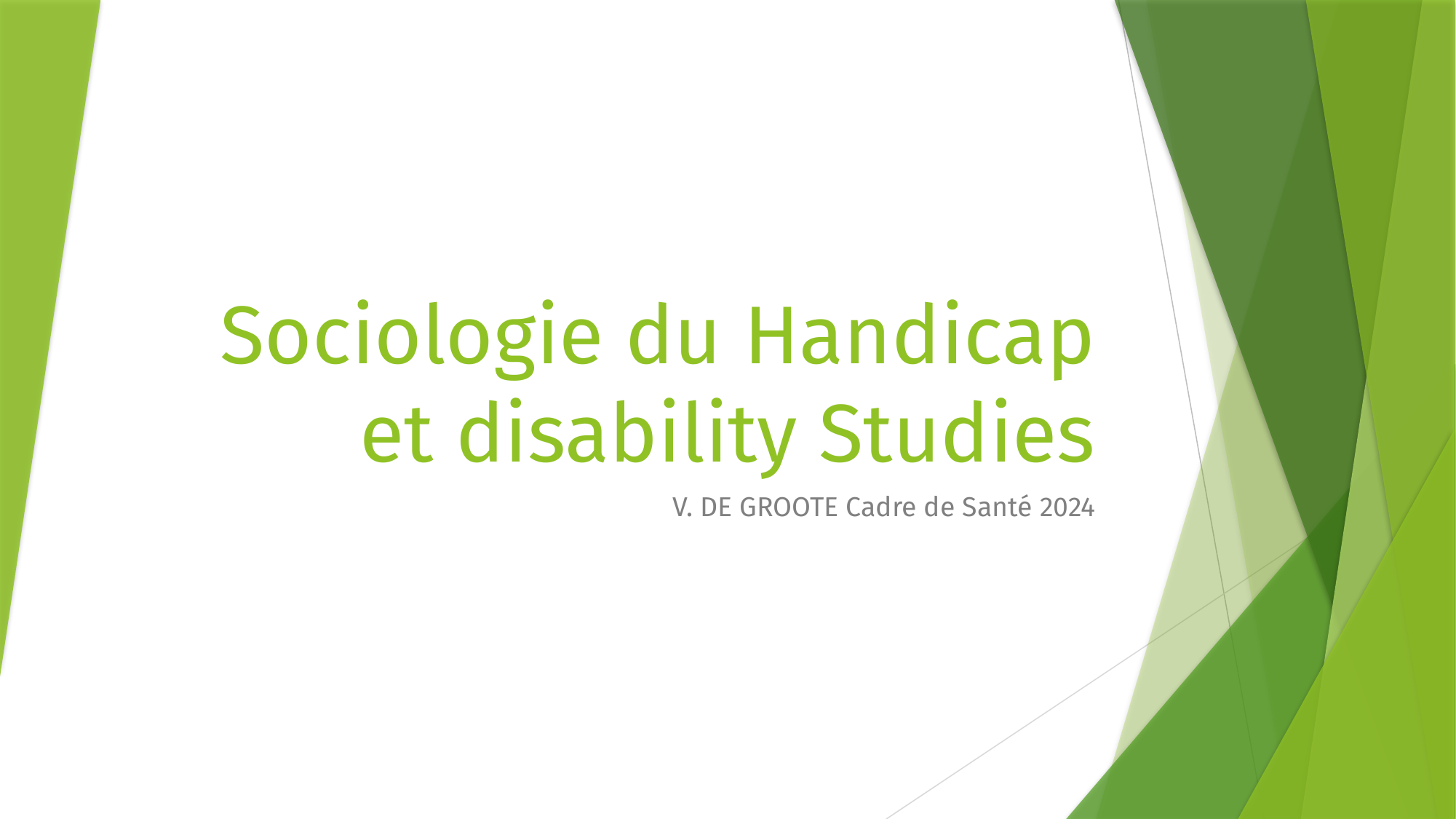

# Sociologie du Handicap et disability Studies
V. DE GROOTE Cadre de Santé 2024